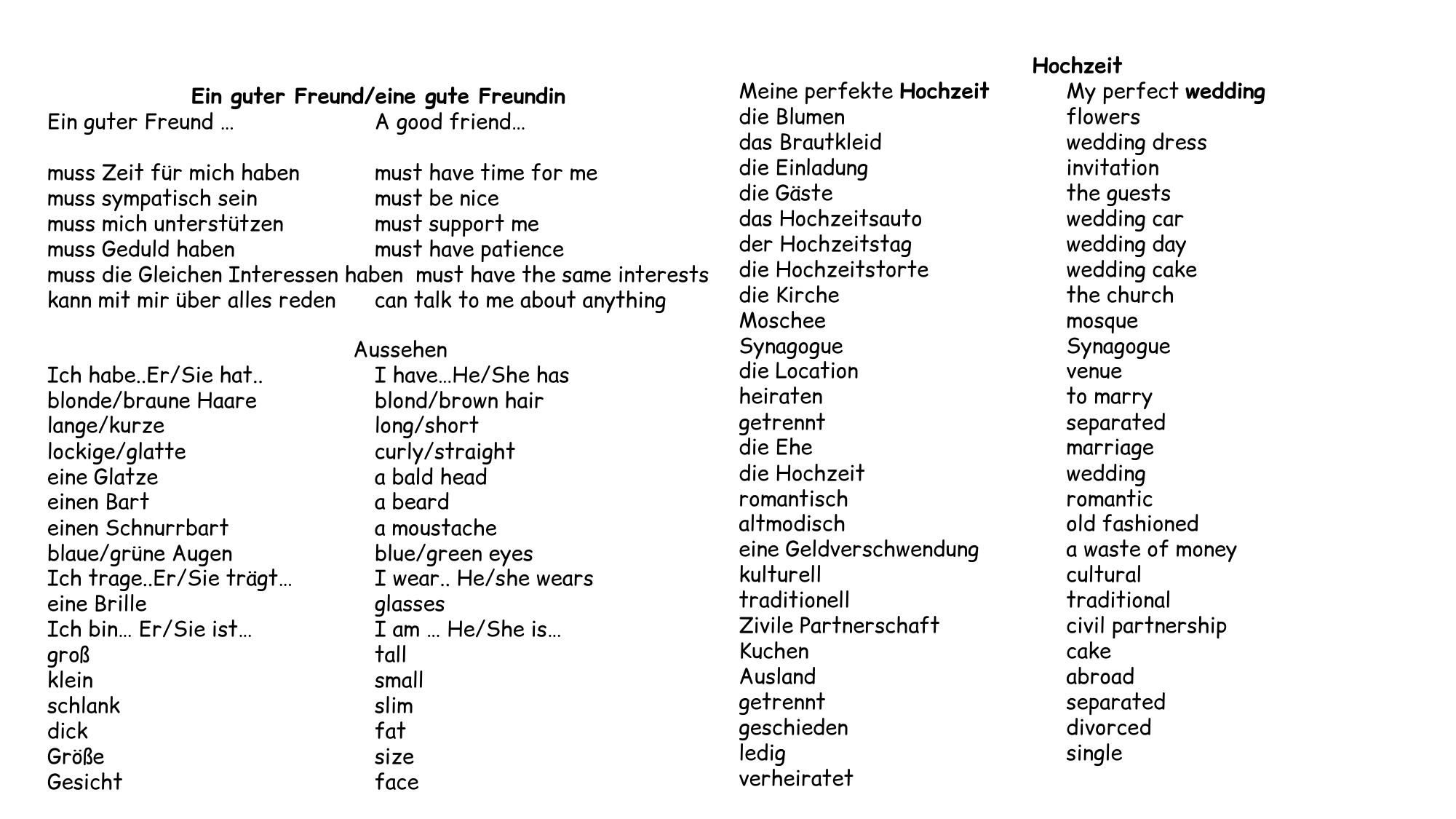

Hochzeit
Meine perfekte Hochzeit	My perfect wedding
die Blumen			flowers
das Brautkleid		wedding dress
die Einladung		invitation
die Gäste			the guests
das Hochzeitsauto		wedding car
der Hochzeitstag		wedding day
die Hochzeitstorte		wedding cake
die Kirche			the church
Moschee			mosque
Synagogue			Synagogue
die Location		venue
heiraten			to marry
getrennt 			separated
die Ehe			marriage
die Hochzeit		wedding
romantisch		romantic
altmodisch			old fashioned
eine Geldverschwendung	a waste of money
kulturell			cultural
traditionell		traditional
Zivile Partnerschaft		civil partnership
Kuchen			cake
Ausland			abroad
getrennt			separated
geschieden		divorced
ledig			single
verheiratet
Ein guter Freund/eine gute Freundin
Ein guter Freund …		A good friend…

muss Zeit für mich haben	must have time for me
muss sympatisch sein		must be nice
muss mich unterstützen	must support me
muss Geduld haben		must have patience
muss die Gleichen Interessen haben  must have the same interests
kann mit mir über alles reden	can talk to me about anything
Aussehen
Ich habe..Er/Sie hat..		I have…He/She has
blonde/braune Haare		blond/brown hair
lange/kurze		long/short
lockige/glatte		curly/straight
eine Glatze		a bald head
einen Bart			a beard
einen Schnurrbart		a moustache
blaue/grüne Augen		blue/green eyes
Ich trage..Er/Sie trägt…	I wear.. He/she wears
eine Brille			glasses
Ich bin… Er/Sie ist…		I am … He/She is…
groß			tall
klein			small
schlank			slim
dick			fat
Größe			size
Gesicht			face